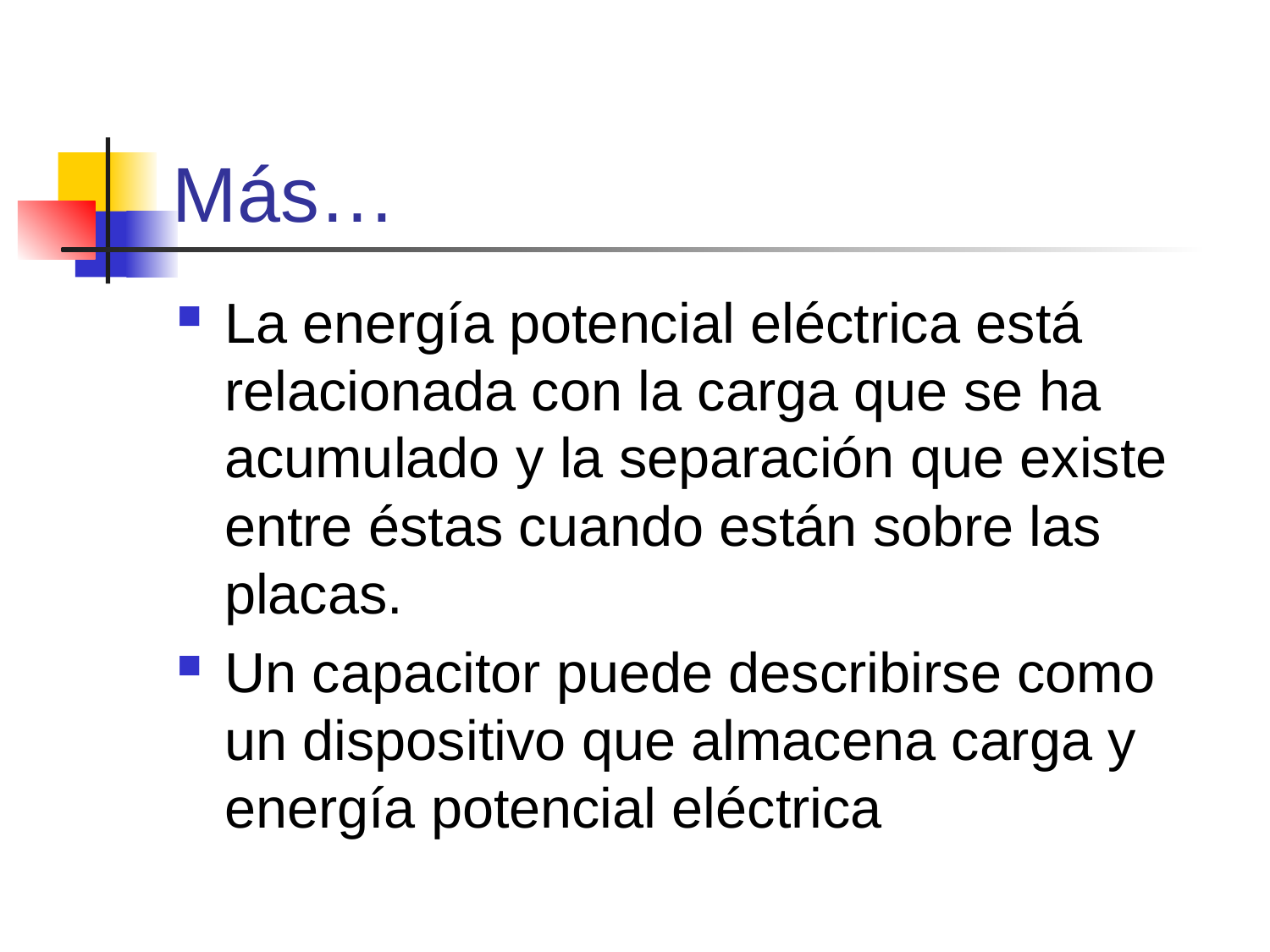

# Más…
La energía potencial eléctrica está relacionada con la carga que se ha acumulado y la separación que existe entre éstas cuando están sobre las placas.
Un capacitor puede describirse como un dispositivo que almacena carga y energía potencial eléctrica